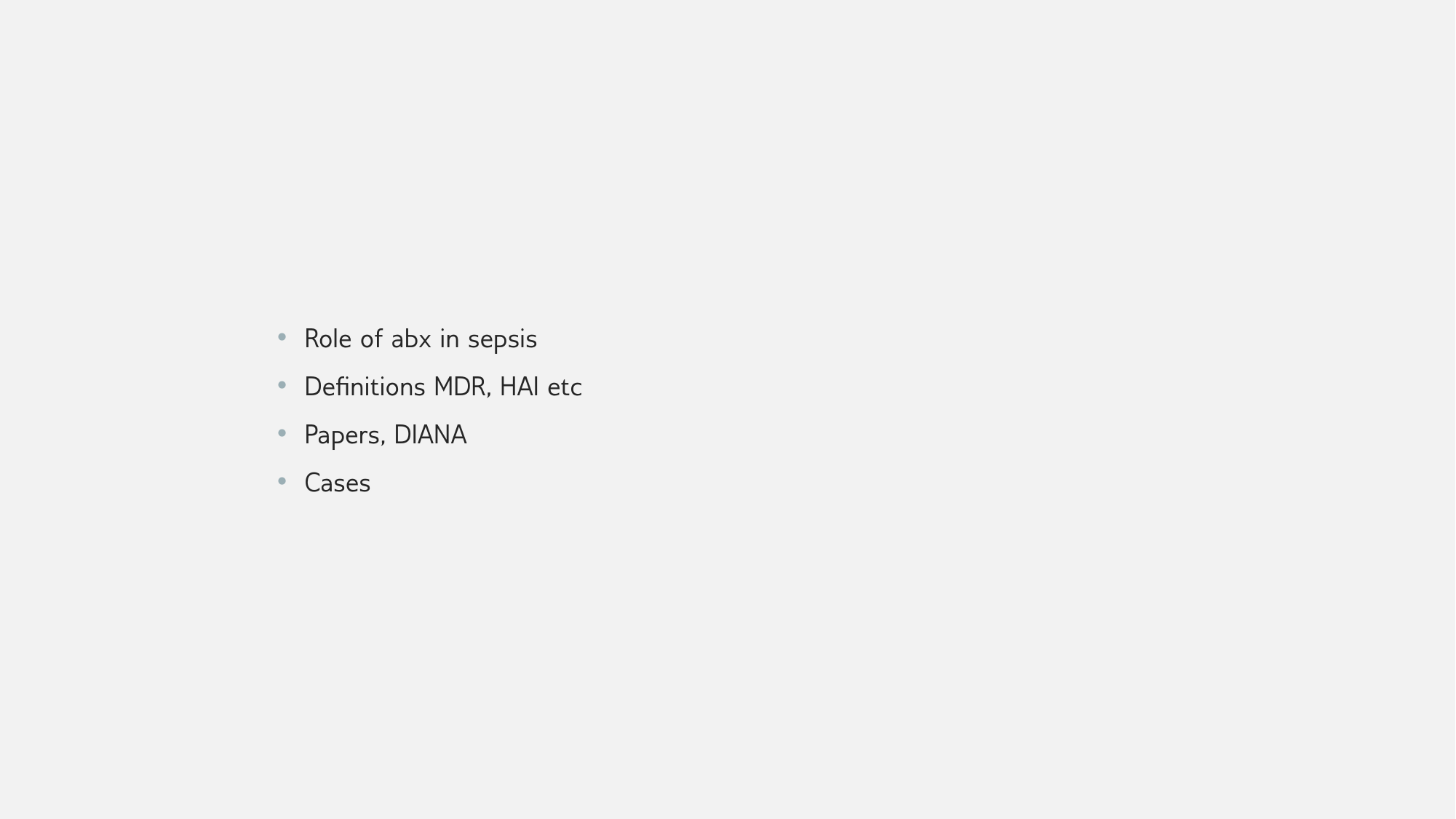

#
Role of abx in sepsis
Definitions MDR, HAI etc
Papers, DIANA
Cases